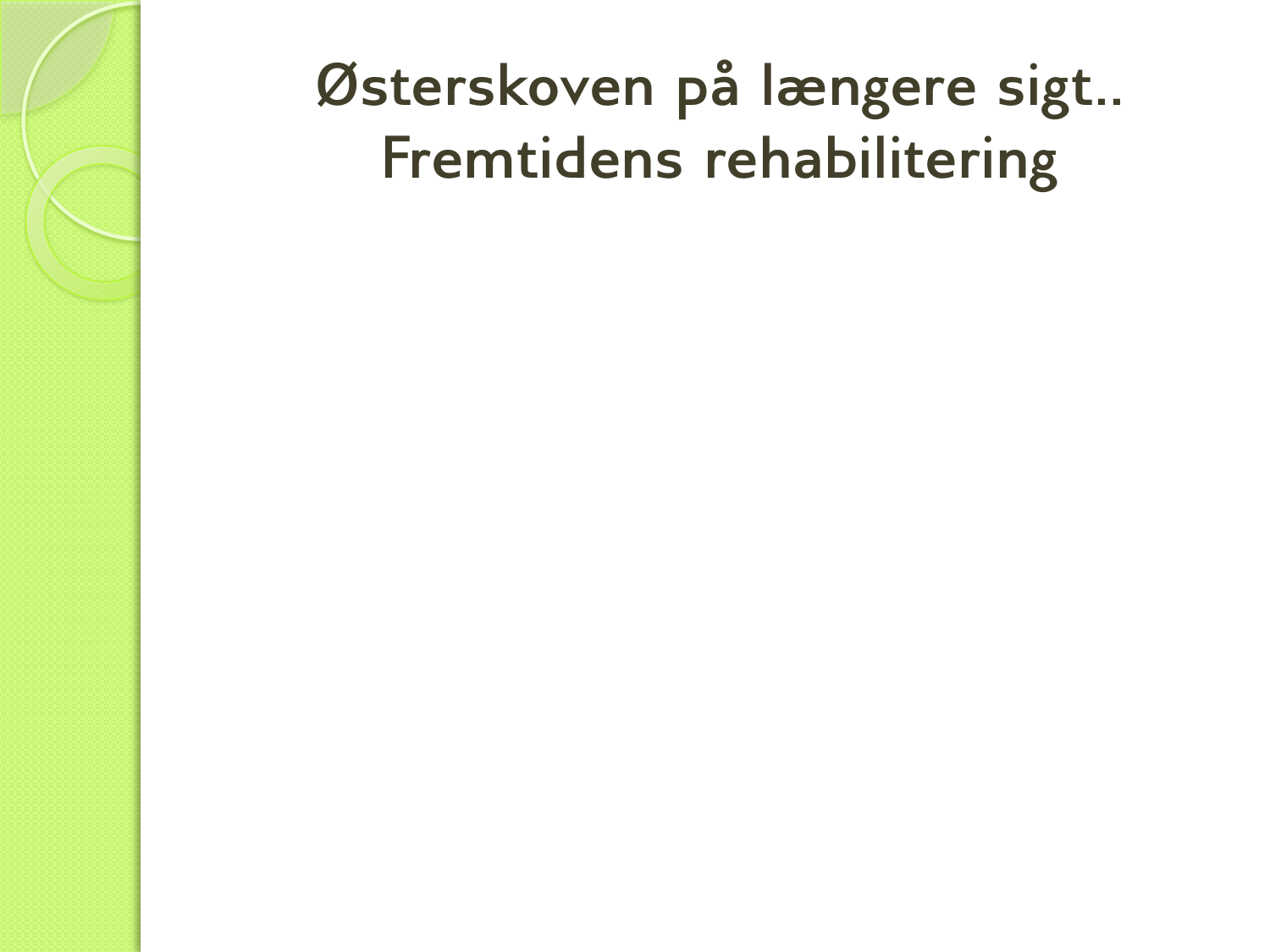

# Østerskoven på længere sigt.. Fremtidens rehabilitering